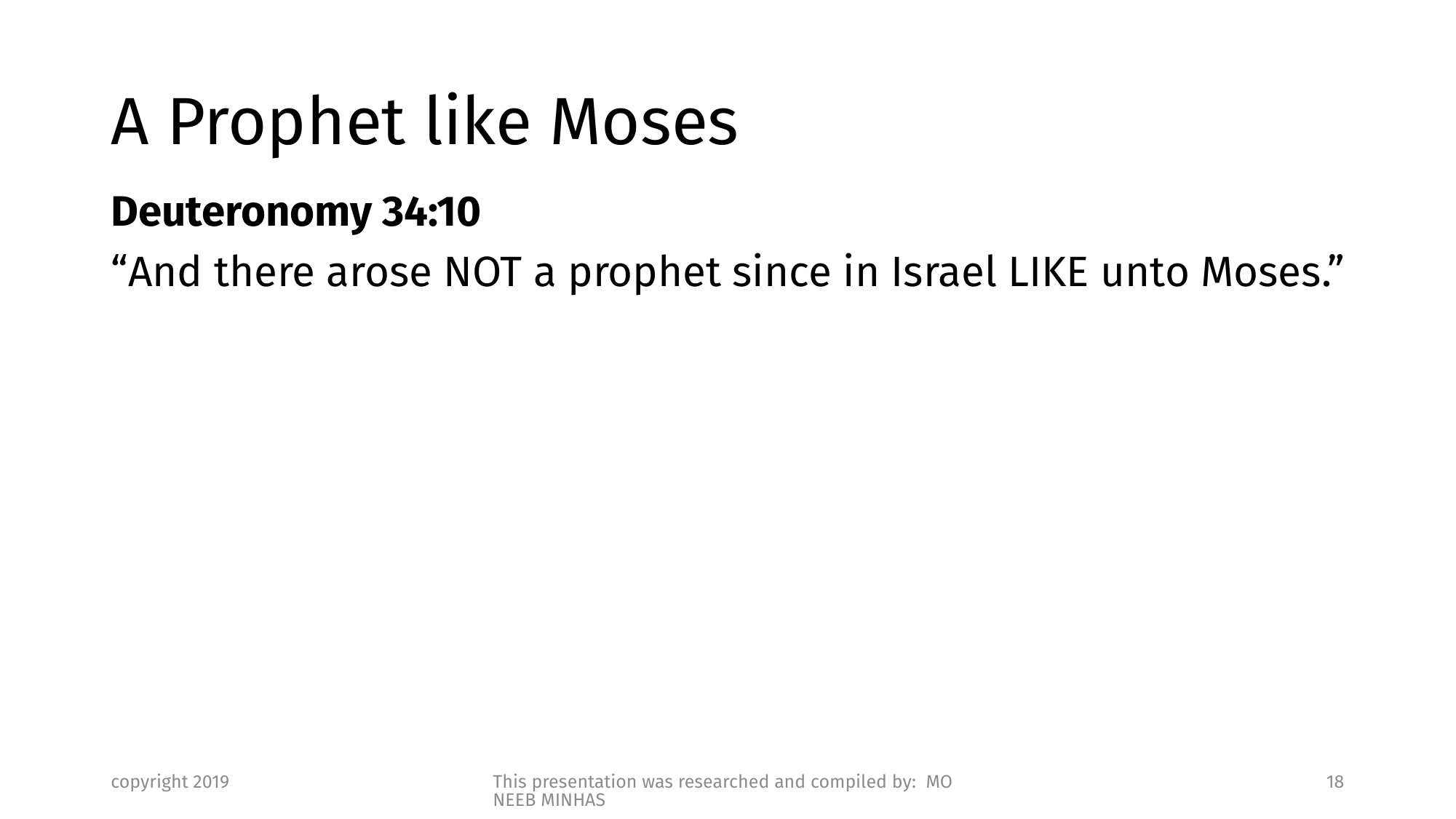

# A Prophet like Moses
Deuteronomy 34:10
“And there arose NOT a prophet since in Israel LIKE unto Moses.”
copyright 2019
This presentation was researched and compiled by:  MONEEB MINHAS
18